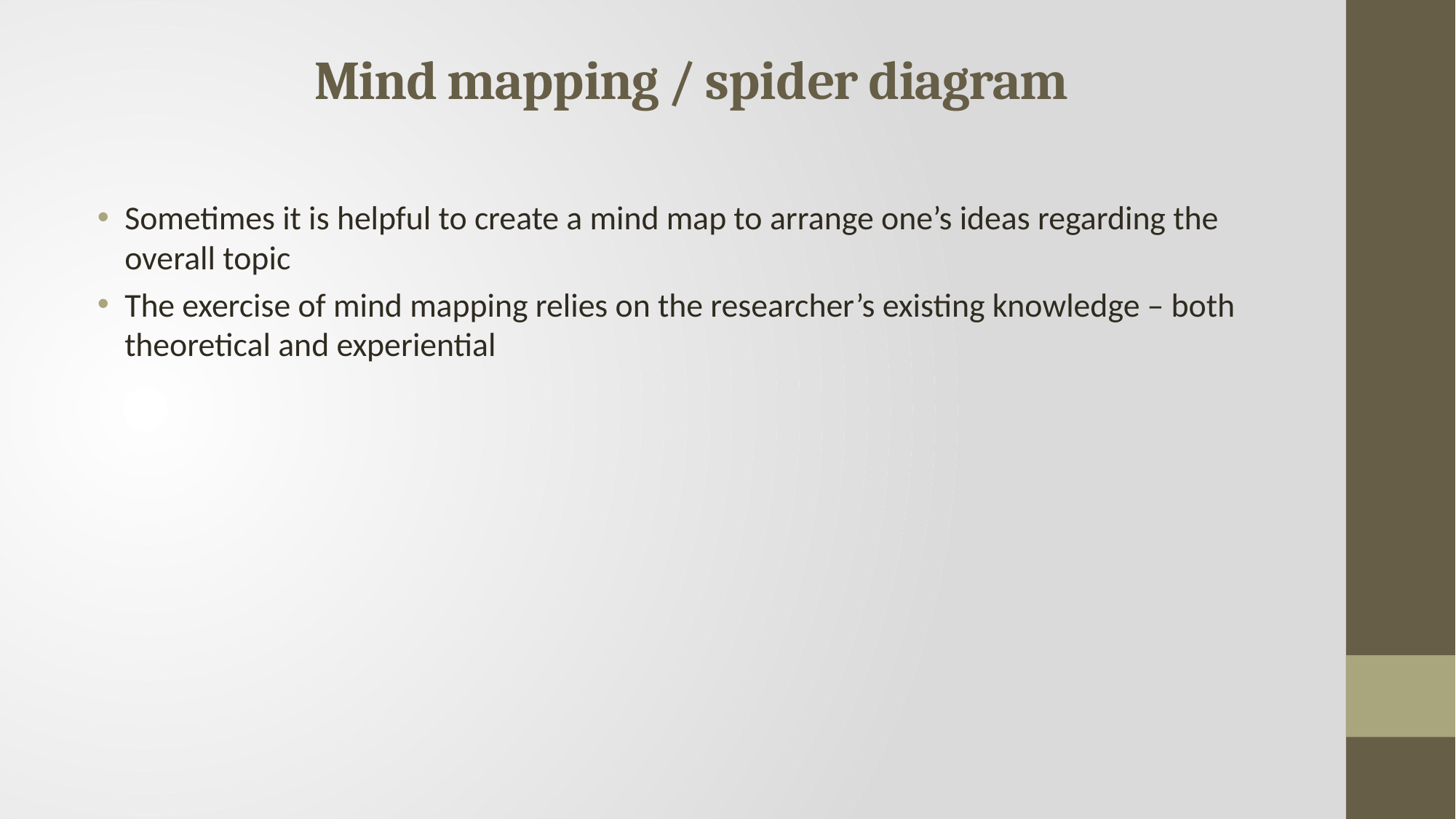

# Mind mapping / spider diagram
Sometimes it is helpful to create a mind map to arrange one’s ideas regarding the overall topic
The exercise of mind mapping relies on the researcher’s existing knowledge – both theoretical and experiential